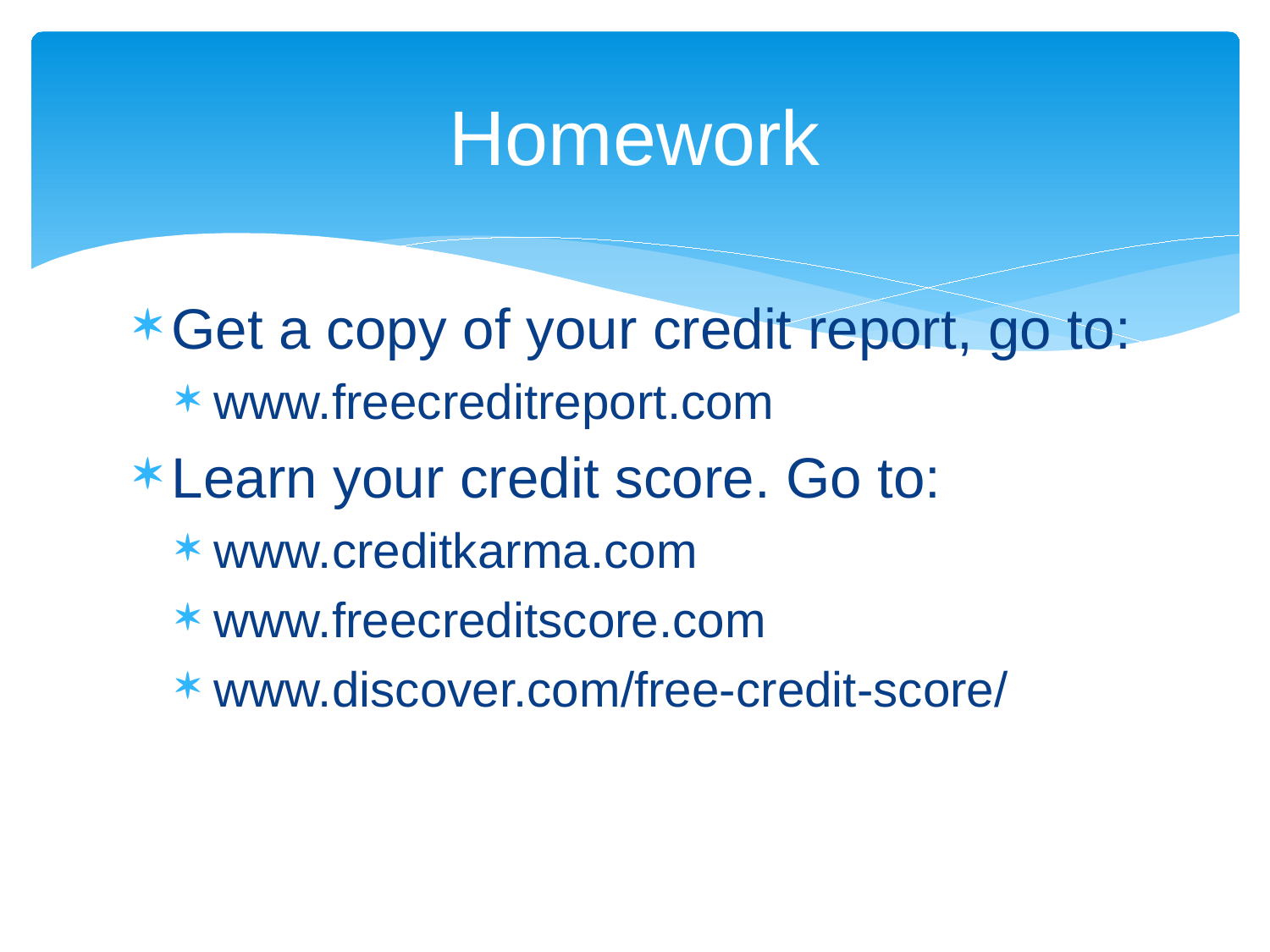

# Homework
Get a copy of your credit report, go to:
www.freecreditreport.com
Learn your credit score. Go to:
www.creditkarma.com
www.freecreditscore.com
www.discover.com/free-credit-score/